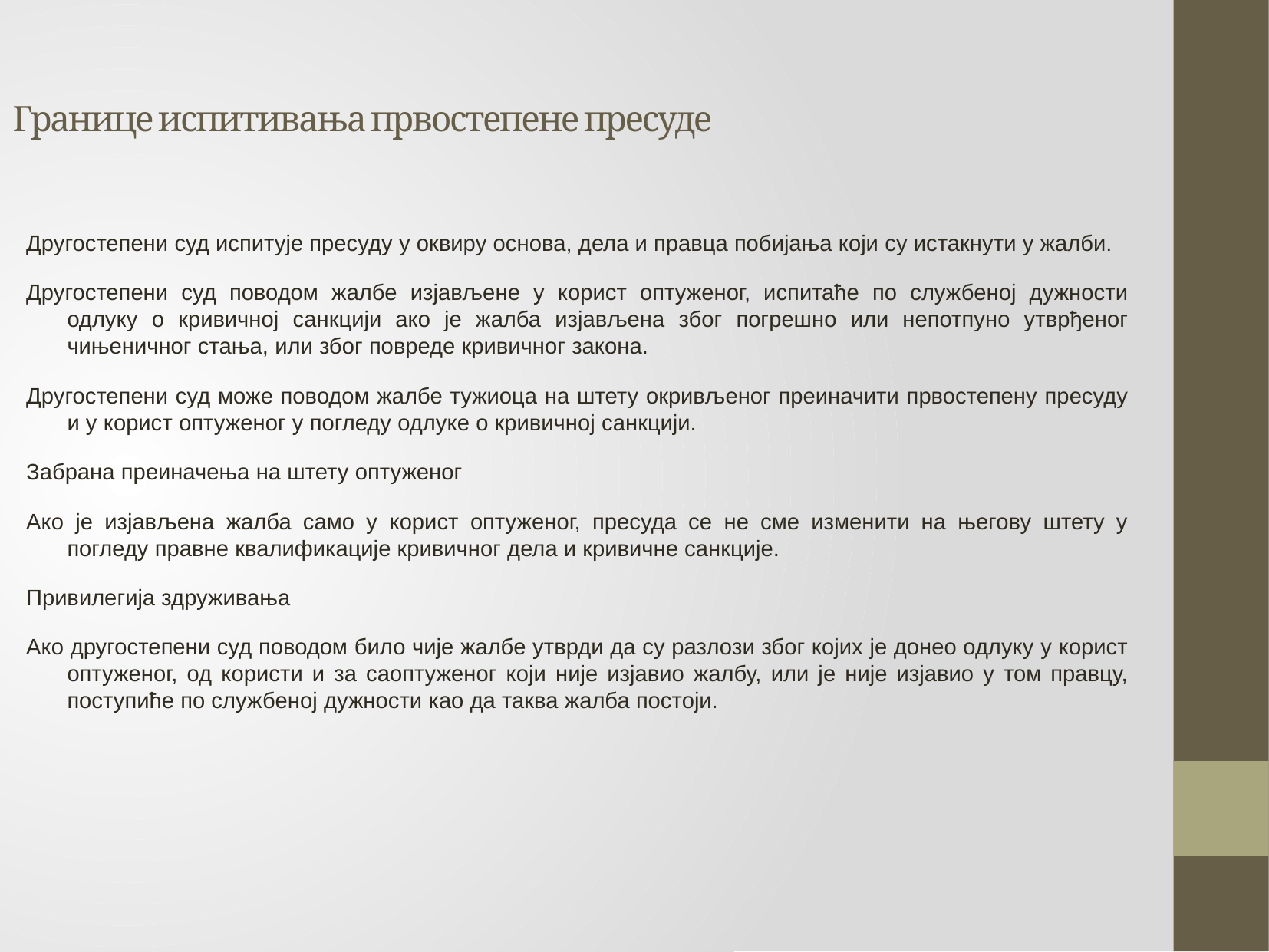

Границе испитивања првостепене пресуде
Другостепени суд испитује пресуду у оквиру основа, дела и правца побијања који су истакнути у жалби.
Другостепени суд поводом жалбе изјављене у корист оптуженог, испитаће по службеној дужности одлуку о кривичној санкцији ако је жалба изјављена због погрешно или непотпуно утврђеног чињеничног стања, или због повреде кривичног закона.
Другостепени суд може поводом жалбе тужиоца на штету окривљеног преиначити првостепену пресуду и у корист оптуженог у погледу одлуке о кривичној санкцији.
Забрана преиначења на штету оптуженог
Ако је изјављена жалба само у корист оптуженог, пресуда се не сме изменити на његову штету у погледу правне квалификације кривичног дела и кривичне санкције.
Привилегија здруживања
Ако другостепени суд поводом било чије жалбе утврди да су разлози због којих је донео одлуку у корист оптуженог, од користи и за саоптуженог који није изјавио жалбу, или је није изјавио у том правцу, поступиће по службеној дужности као да таква жалба постоји.